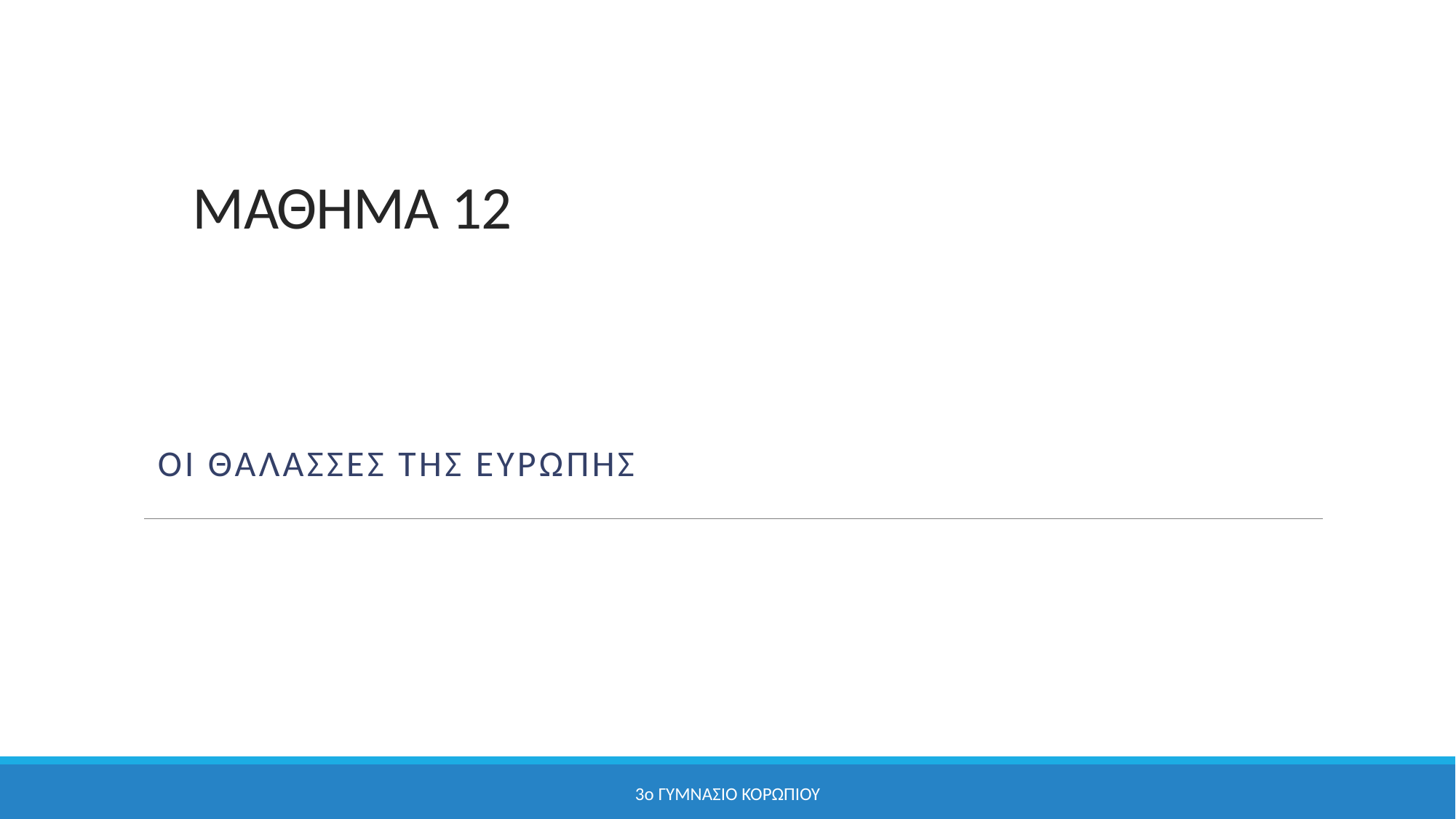

# ΜΑΘΗΜΑ 12
Οι θαλασσεσ της ευρωπησ
3ο ΓΥΜΝΑΣΙΟ ΚΟΡΩΠΙΟΥ